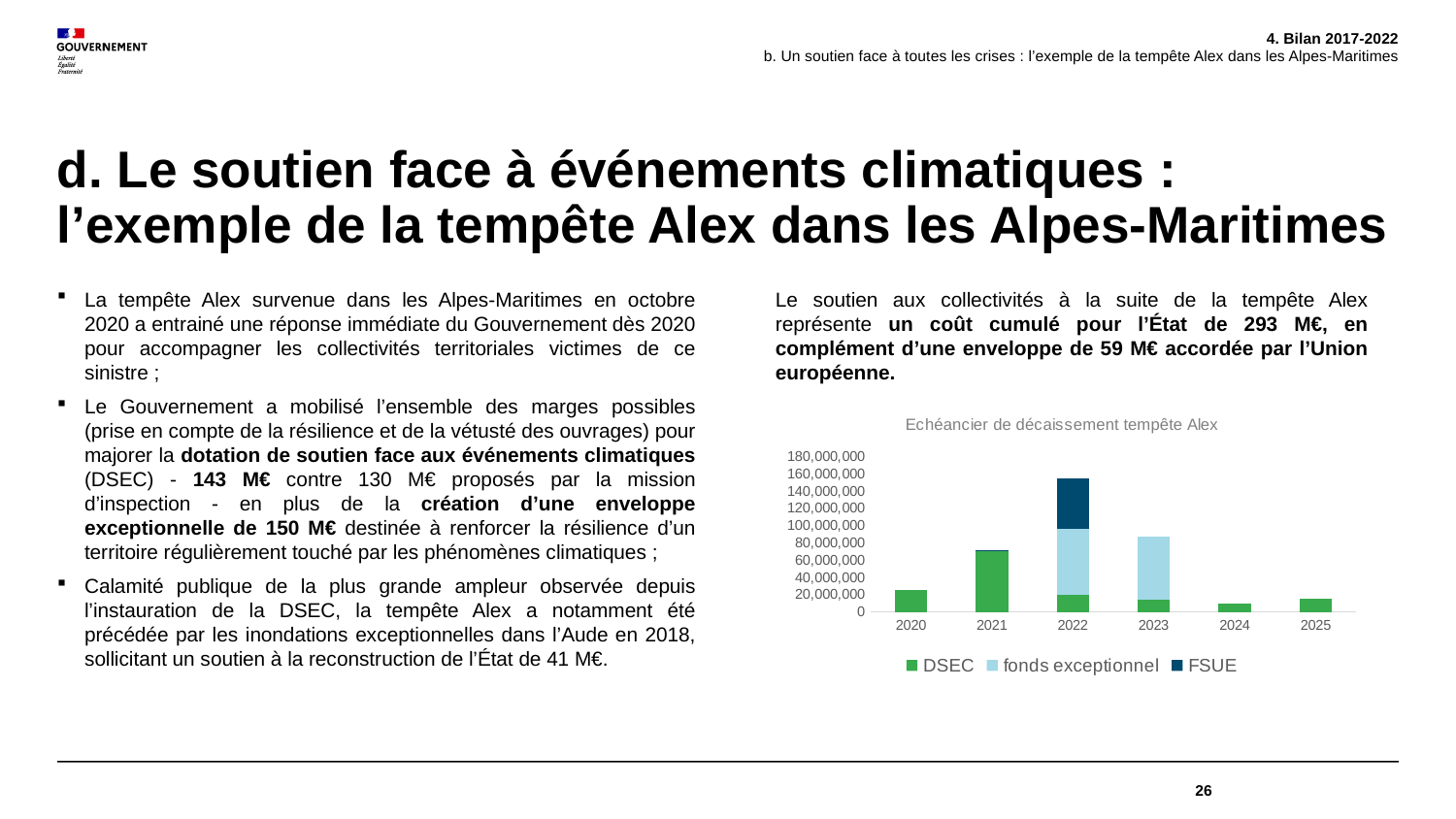

4. Bilan 2017-2022
b. Un soutien face à toutes les crises : l’exemple de la tempête Alex dans les Alpes-Maritimes
d. Le soutien face à événements climatiques : l’exemple de la tempête Alex dans les Alpes-Maritimes

La tempête Alex survenue dans les Alpes-Maritimes en octobre 2020 a entrainé une réponse immédiate du Gouvernement dès 2020 pour accompagner les collectivités territoriales victimes de ce sinistre ;
Le Gouvernement a mobilisé l’ensemble des marges possibles (prise en compte de la résilience et de la vétusté des ouvrages) pour majorer la dotation de soutien face aux événements climatiques (DSEC) - 143 M€ contre 130 M€ proposés par la mission d’inspection - en plus de la création d’une enveloppe exceptionnelle de 150 M€ destinée à renforcer la résilience d’un territoire régulièrement touché par les phénomènes climatiques ;
Calamité publique de la plus grande ampleur observée depuis l’instauration de la DSEC, la tempête Alex a notamment été précédée par les inondations exceptionnelles dans l’Aude en 2018, sollicitant un soutien à la reconstruction de l’État de 41 M€.

Le soutien aux collectivités à la suite de la tempête Alex représente un coût cumulé pour l’État de 293 M€, en complément d’une enveloppe de 59 M€ accordée par l’Union européenne.

### Chart: Echéancier de décaissement tempête Alex

| Category | DSEC | fonds exceptionnel | FSUE |
|---|---|---|---|
| 2020 | 26000000.0 | 0.0 | 0.0 |
| 2021 | 70107552.0 | 0.0 | 1260000.0 |
| 2022 | 20074587.0 | 76600000.0 | 58065000.0 |
| 2023 | 14752669.0 | 73400000.0 | 0.0 |
| 2024 | 9296116.0 | 0.0 | 0.0 |
| 2025 | 15478741.0 | 0.0 | 0.0 |
26